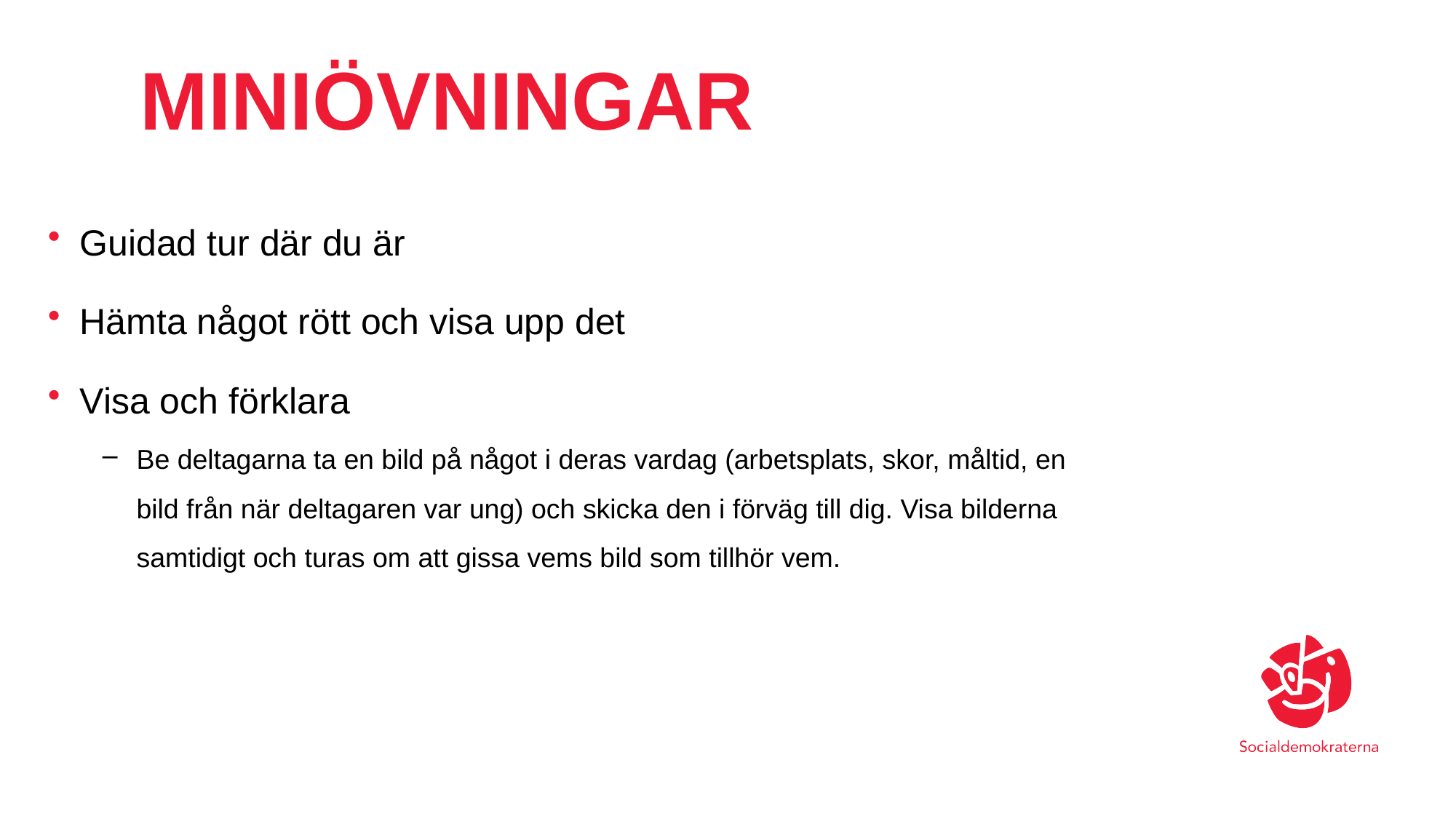

# Miniövningar
Guidad tur där du är
Hämta något rött och visa upp det
Visa och förklara
Be deltagarna ta en bild på något i deras vardag (arbetsplats, skor, måltid, en bild från när deltagaren var ung) och skicka den i förväg till dig. Visa bilderna samtidigt och turas om att gissa vems bild som tillhör vem.